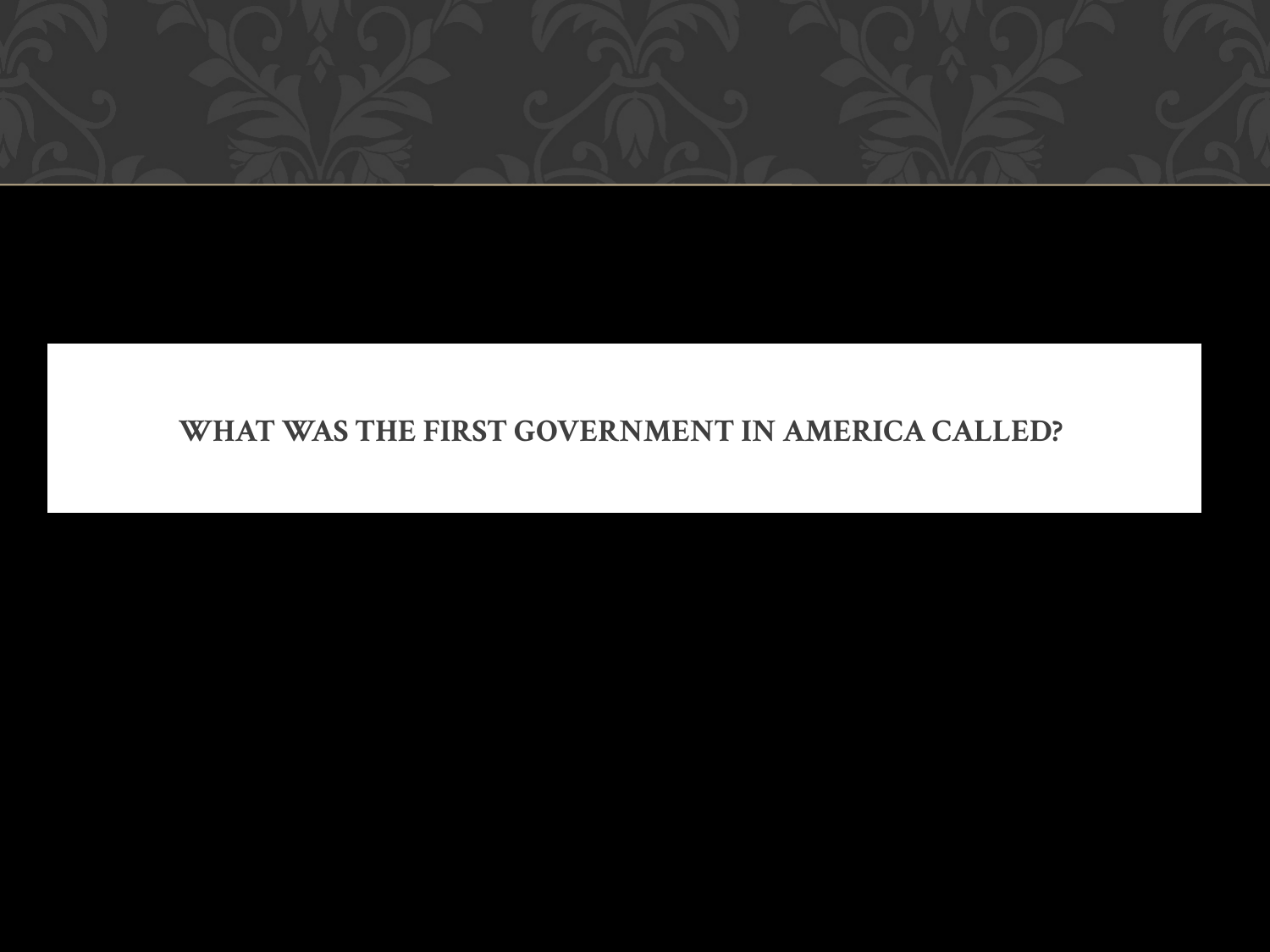

# WHAT WAS THE FIRST GOVERNMENT IN AMERICA CALLED?